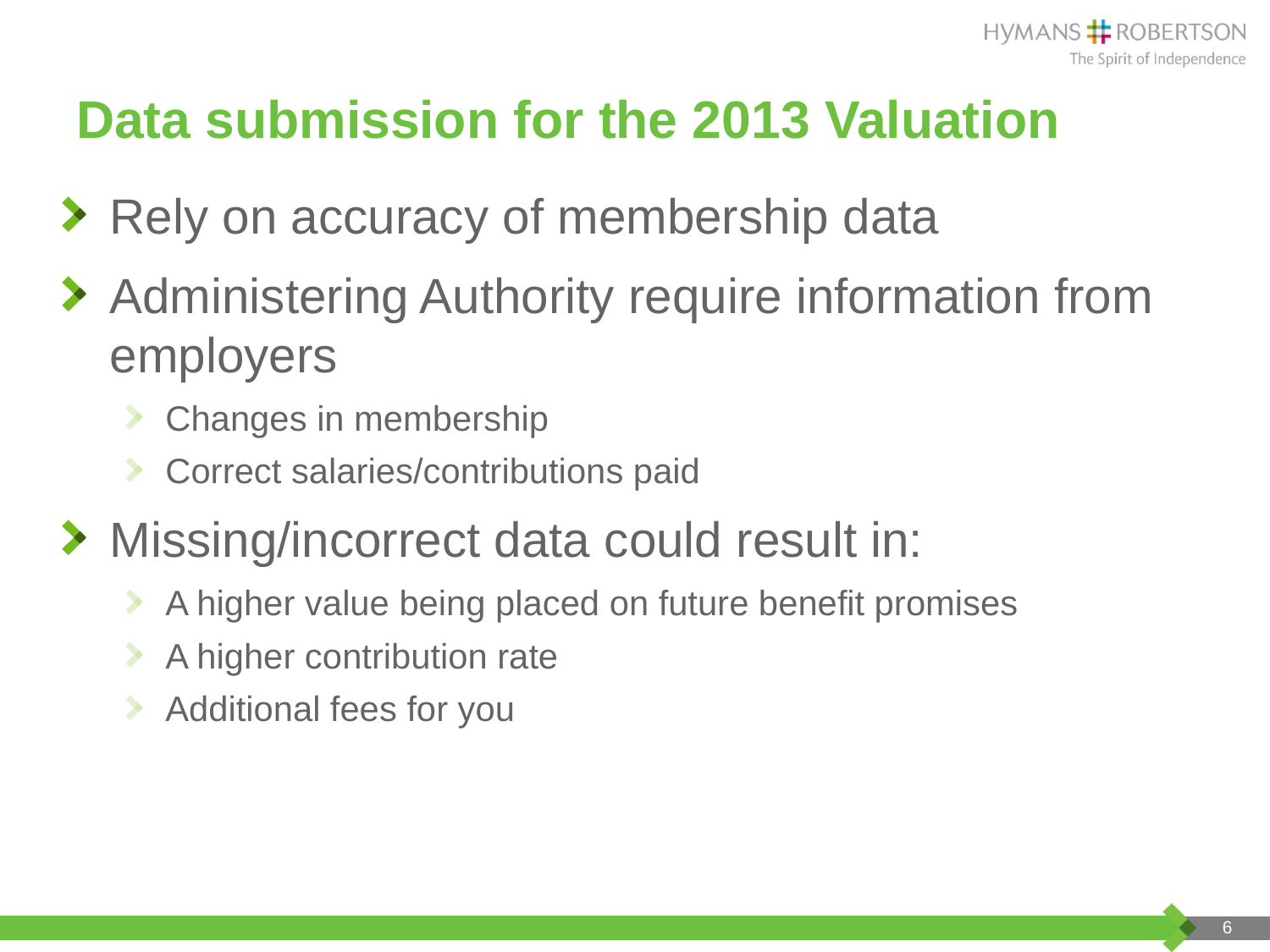

# Data submission for the 2013 Valuation
Rely on accuracy of membership data
Administering Authority require information from employers
Changes in membership
Correct salaries/contributions paid
Missing/incorrect data could result in:
A higher value being placed on future benefit promises
A higher contribution rate
Additional fees for you